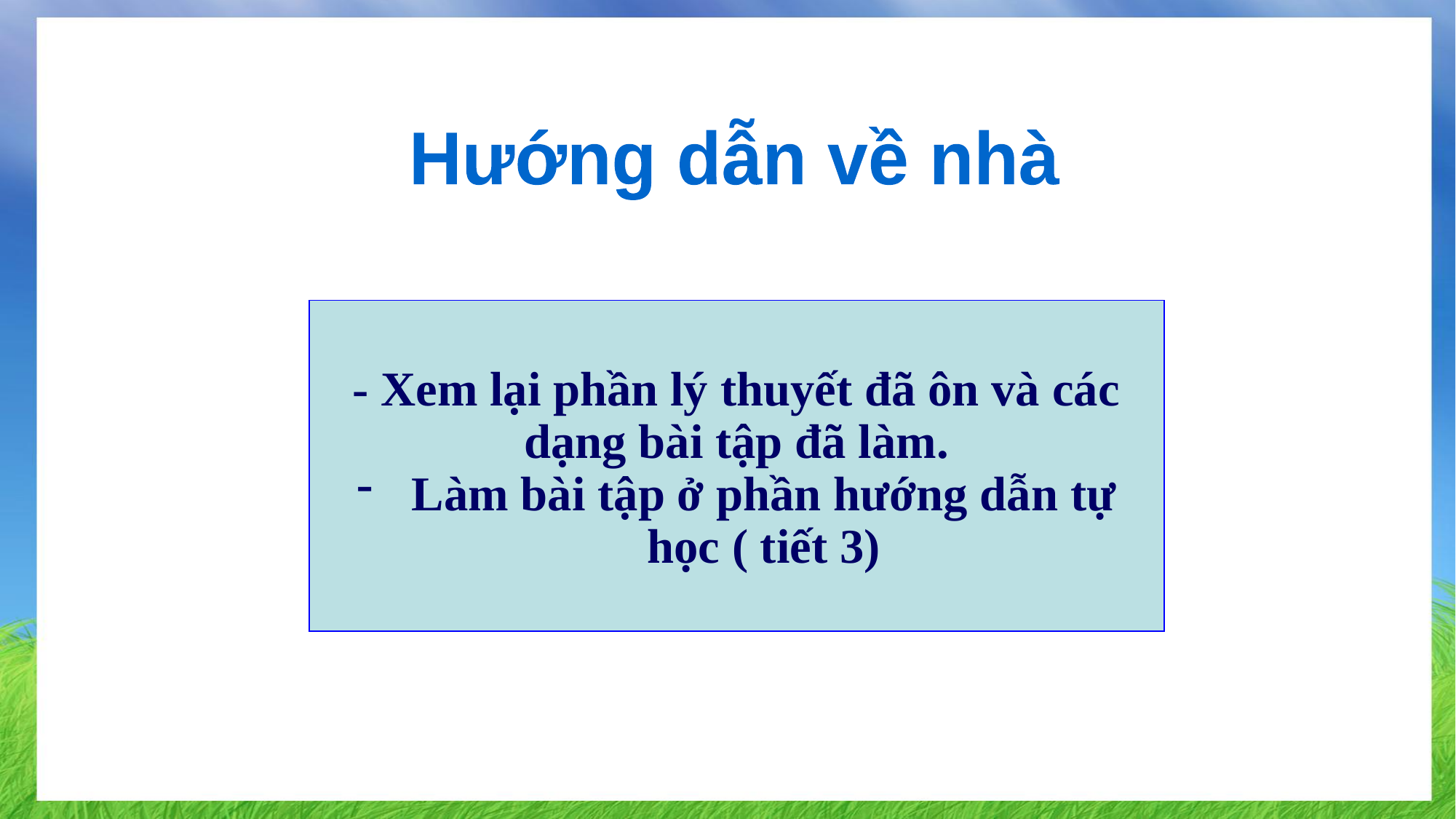

Hướng dẫn về nhà

- Xem lại phần lý thuyết đã ôn và các dạng bài tập đã làm.
Làm bài tập ở phần hướng dẫn tự học ( tiết 3)